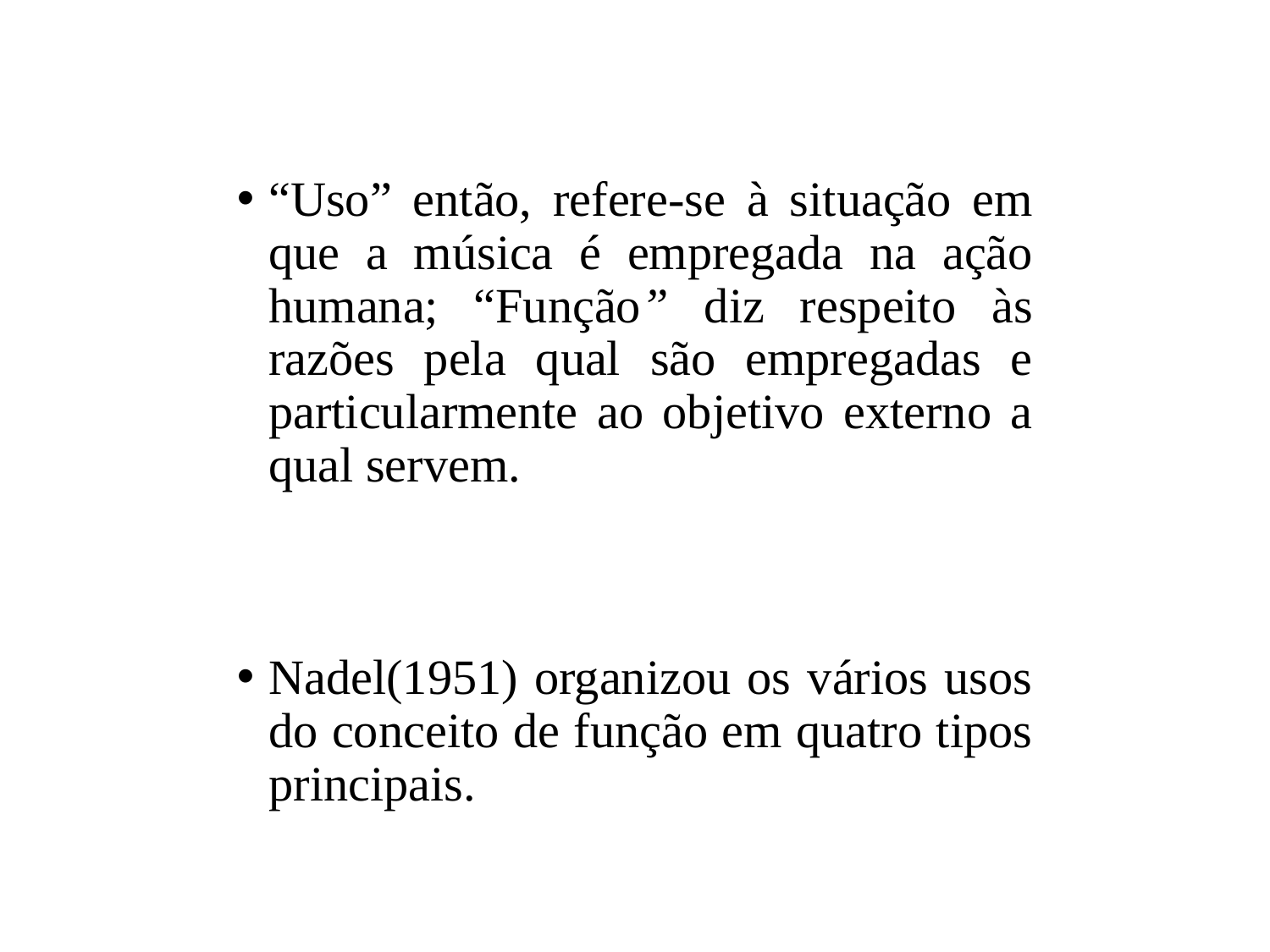

“Uso” então, refere-se à situação em que a música é empregada na ação humana; “Função” diz respeito às razões pela qual são empregadas e particularmente ao objetivo externo a qual servem.

Nadel(1951) organizou os vários usos do conceito de função em quatro tipos principais.